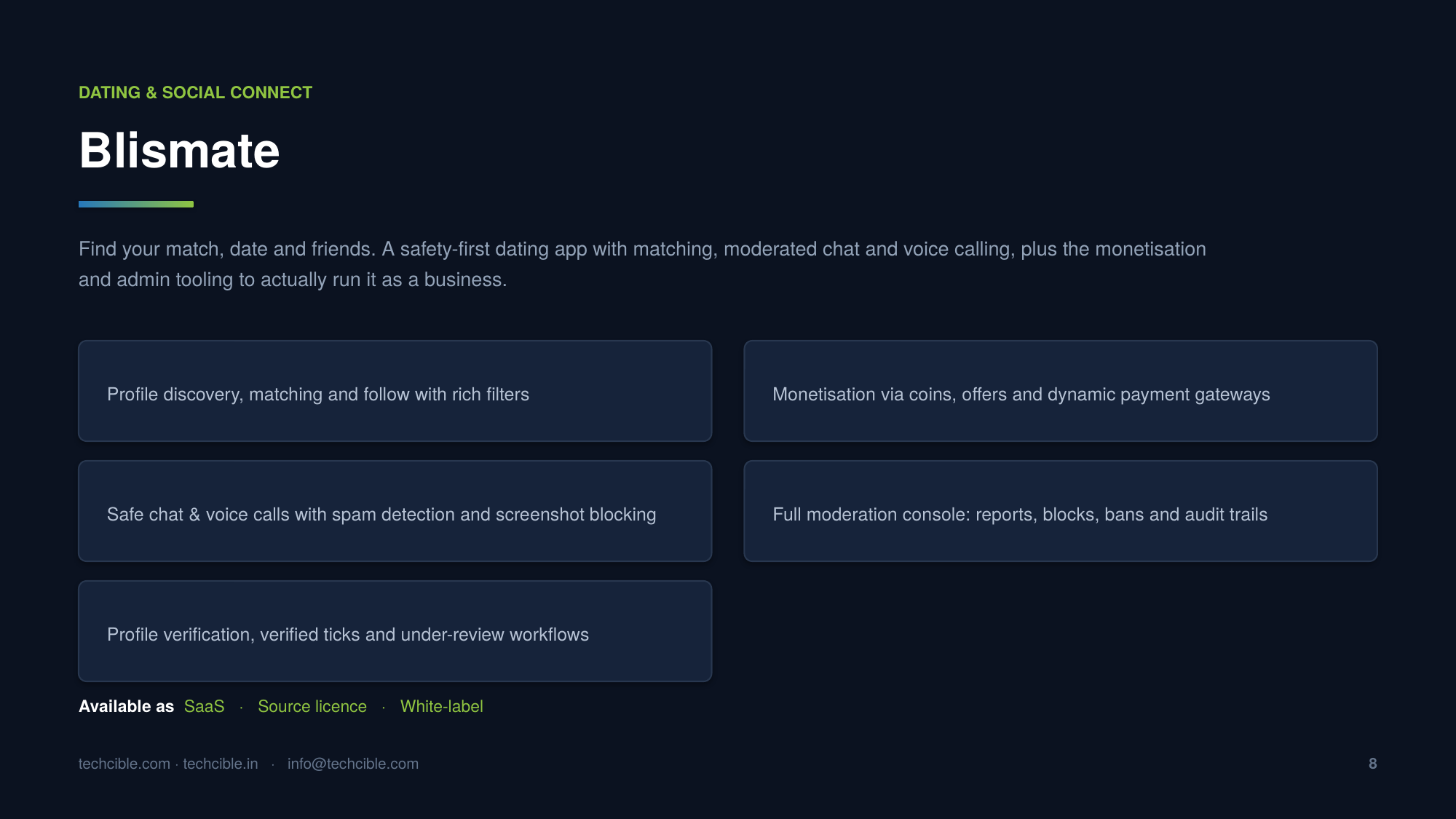

DATING & SOCIAL CONNECT
Blismate

Find your match, date and friends. A safety-first dating app with matching, moderated chat and voice calling, plus the monetisation and admin tooling to actually run it as a business.

Profile discovery, matching and follow with rich filters
Monetisation via coins, offers and dynamic payment gateways

Safe chat & voice calls with spam detection and screenshot blocking
Full moderation console: reports, blocks, bans and audit trails

Profile verification, verified ticks and under-review workflows
Available as  SaaS   ·   Source licence   ·   White-label
techcible.com · techcible.in   ·   info@techcible.com
8